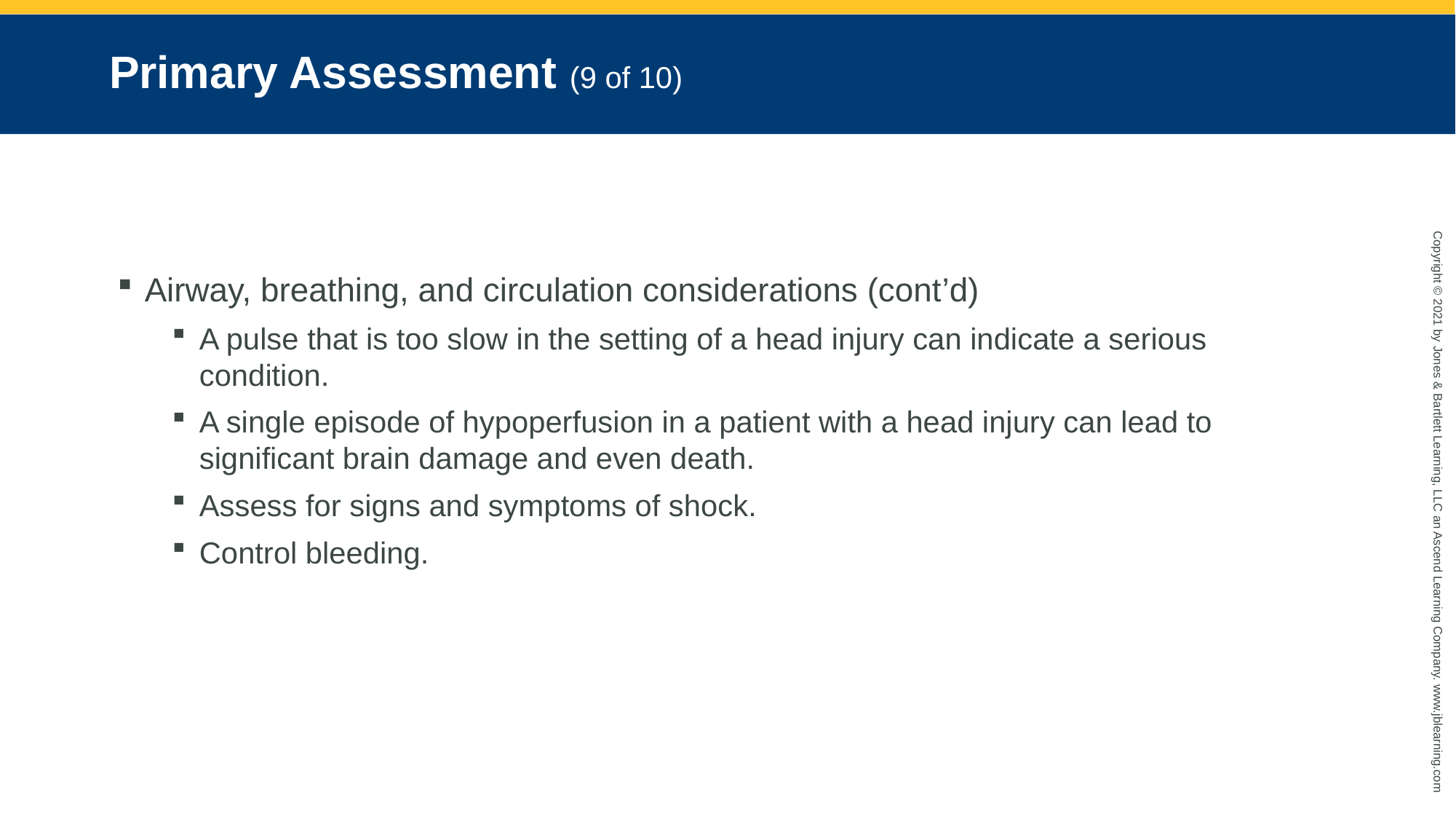

# Primary Assessment (9 of 10)
Airway, breathing, and circulation considerations (cont’d)
A pulse that is too slow in the setting of a head injury can indicate a serious condition.
A single episode of hypoperfusion in a patient with a head injury can lead to significant brain damage and even death.
Assess for signs and symptoms of shock.
Control bleeding.